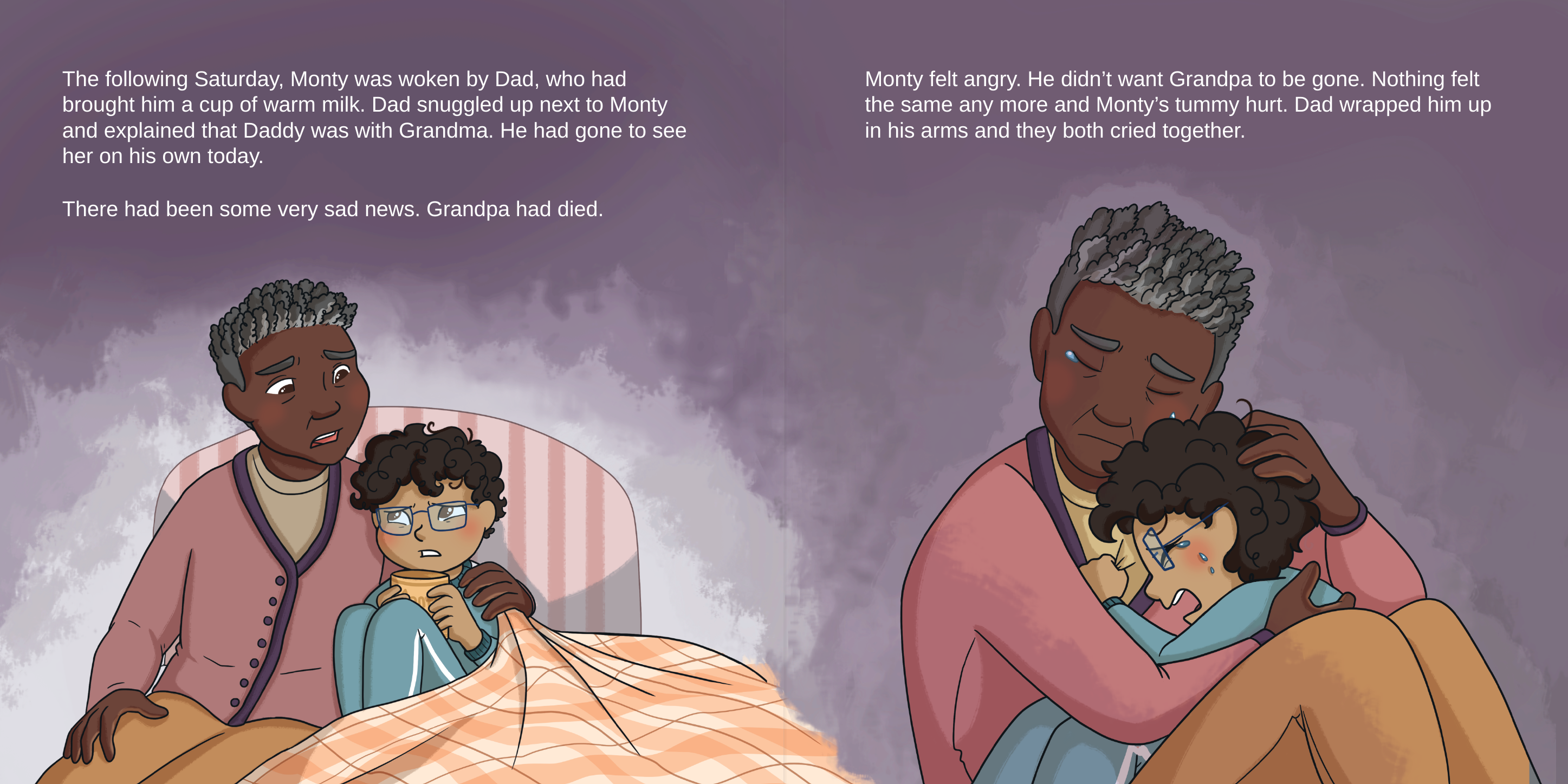

The following Saturday, Monty was woken by Dad, who had brought him a cup of warm milk. Dad snuggled up next to Monty and explained that Daddy was with Grandma. He had gone to see her on his own today.
Monty felt angry. He didn’t want Grandpa to be gone. Nothing felt the same any more and Monty’s tummy hurt. Dad wrapped him up in his arms and they both cried together.
There had been some very sad news. Grandpa had died.